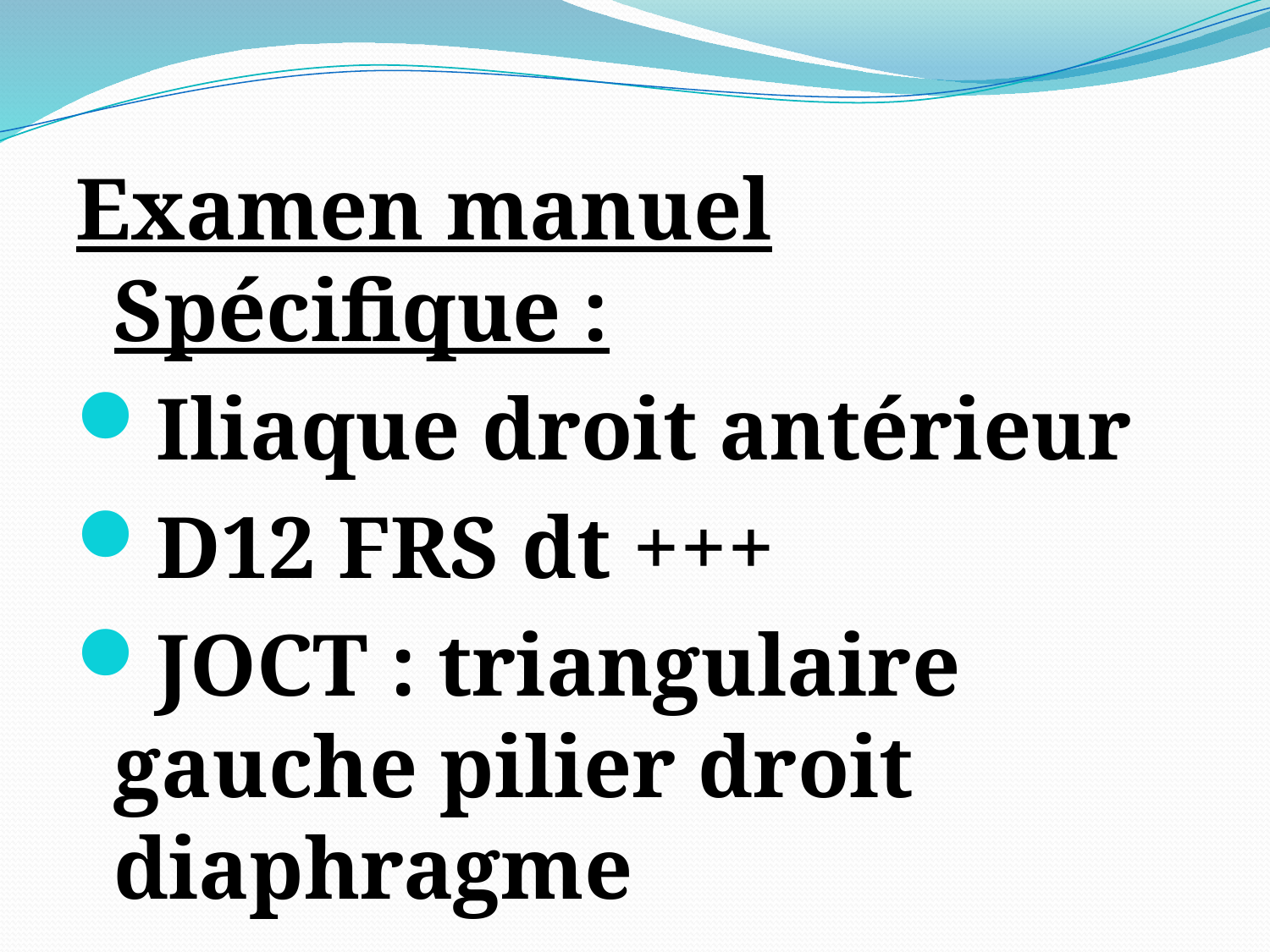

#
Examen manuel Spécifique :
Iliaque droit antérieur
D12 FRS dt +++
JOCT : triangulaire gauche pilier droit diaphragme